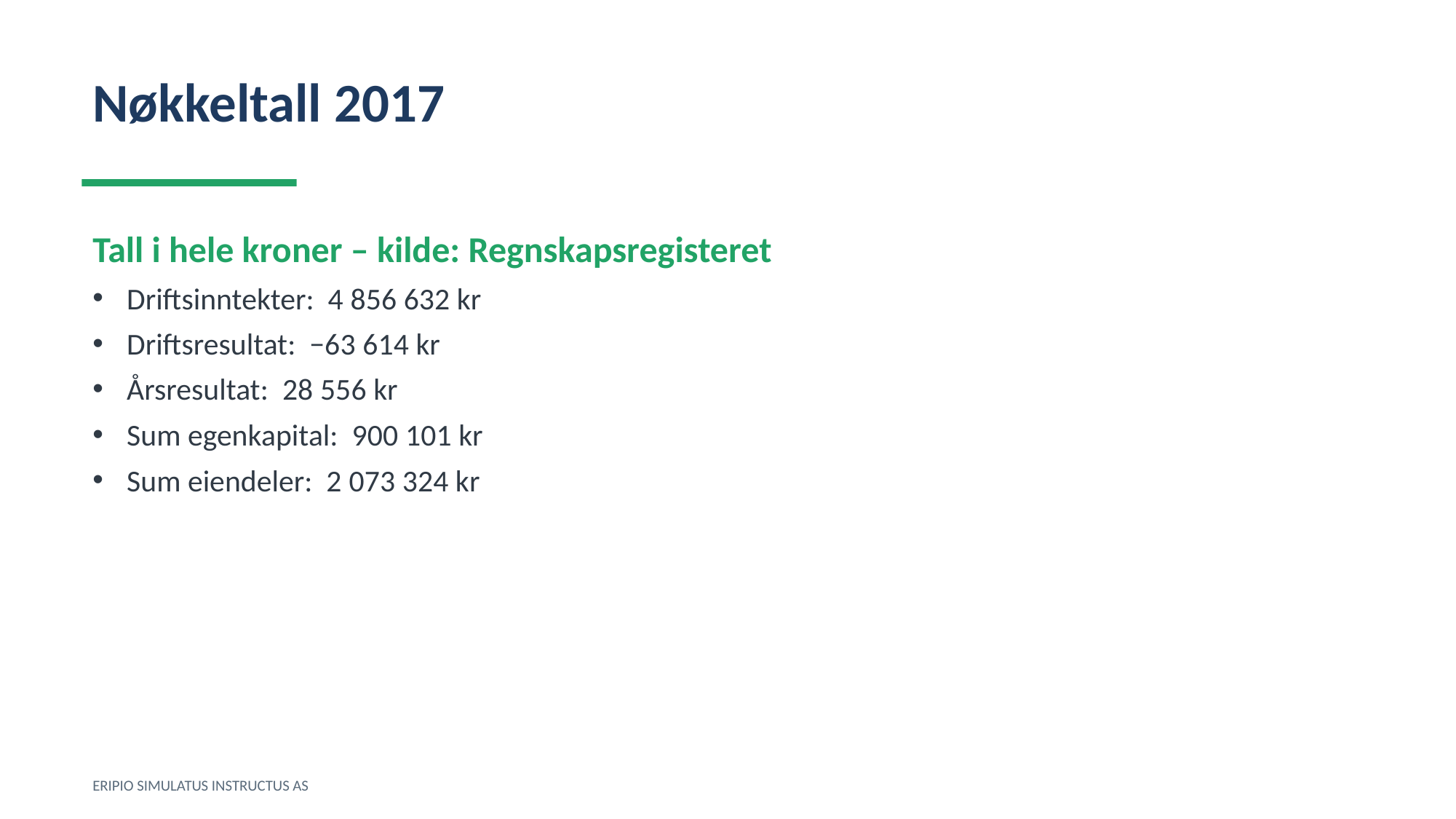

Nøkkeltall 2017

Tall i hele kroner – kilde: Regnskapsregisteret
Driftsinntekter:  4 856 632 kr
Driftsresultat:  −63 614 kr
Årsresultat:  28 556 kr
Sum egenkapital:  900 101 kr
Sum eiendeler:  2 073 324 kr
ERIPIO SIMULATUS INSTRUCTUS AS